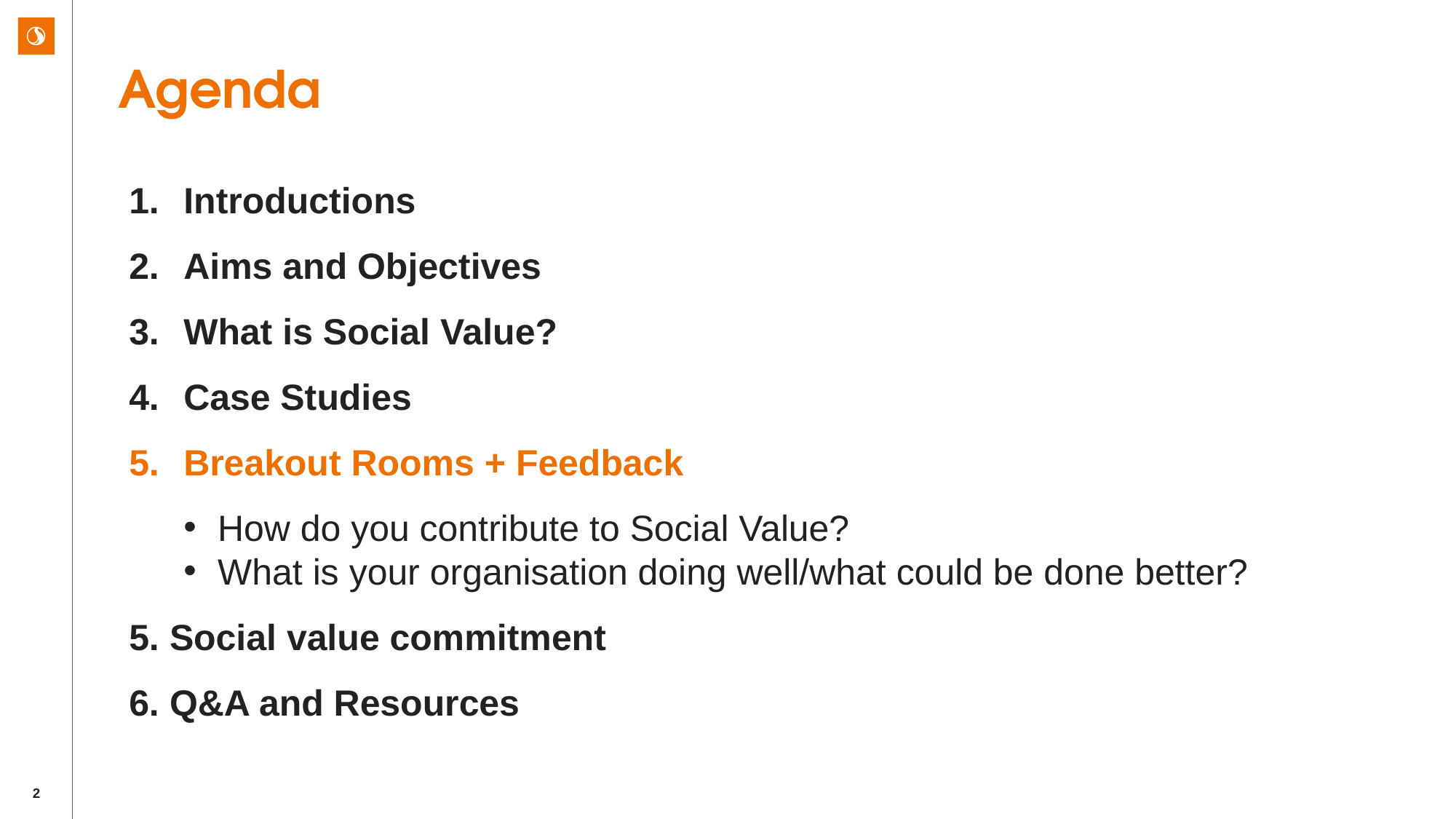

Agenda
Introductions
Aims and Objectives
What is Social Value?
Case Studies
Breakout Rooms + Feedback
How do you contribute to Social Value?
What is your organisation doing well/what could be done better?
5. Social value commitment
6. Q&A and Resources